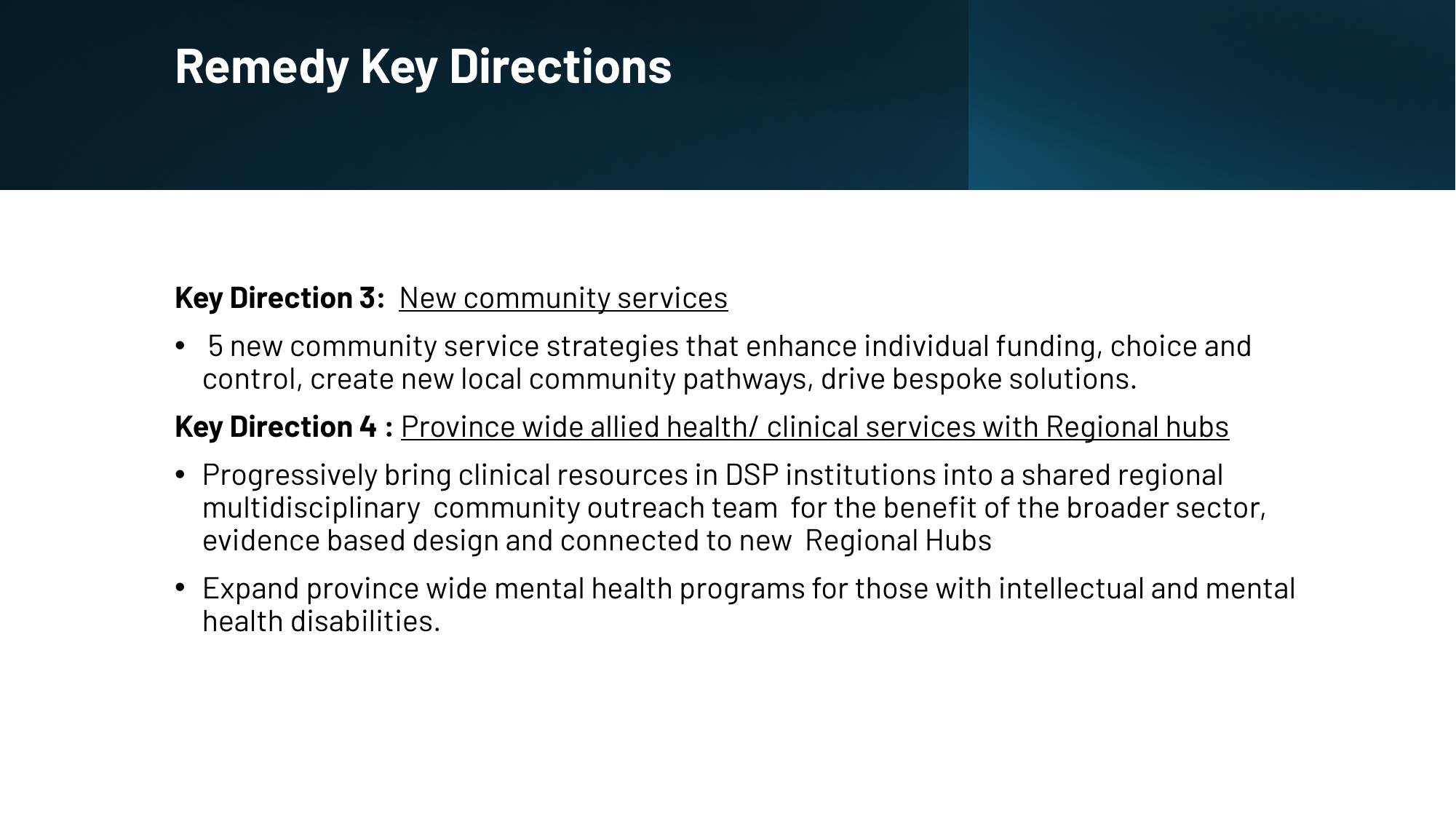

# Remedy Key Directions
Key Direction 3:  New community services
 5 new community service strategies that enhance individual funding, choice and control, create new local community pathways, drive bespoke solutions.
Key Direction 4 : Province wide allied health/ clinical services with Regional hubs
Progressively bring clinical resources in DSP institutions into a shared regional multidisciplinary  community outreach team  for the benefit of the broader sector, evidence based design and connected to new  Regional Hubs
Expand province wide mental health programs for those with intellectual and mental health disabilities.